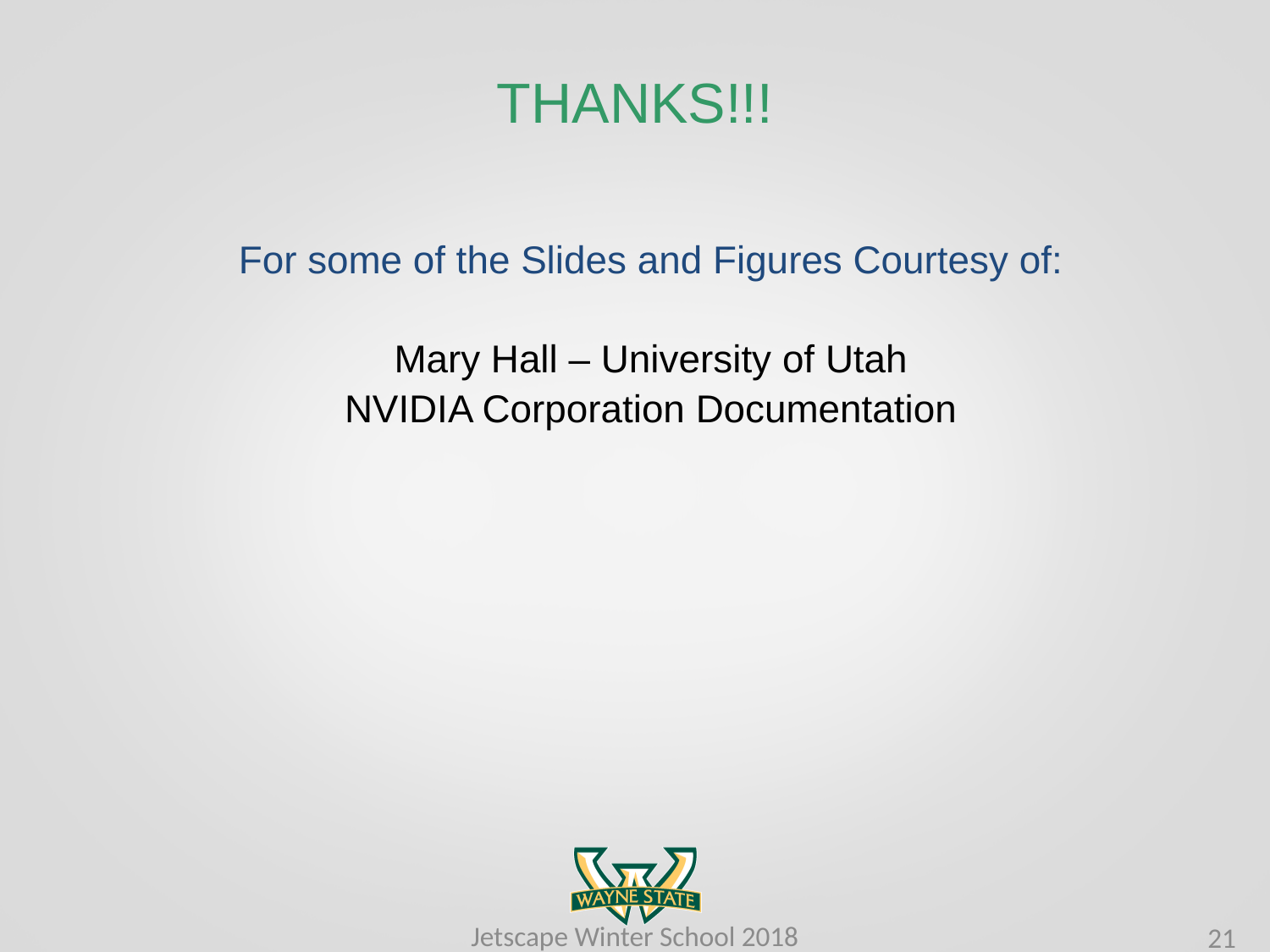

# THANKS!!!

For some of the Slides and Figures Courtesy of:

Mary Hall – University of Utah
NVIDIA Corporation Documentation
Jetscape Winter School 2018
21